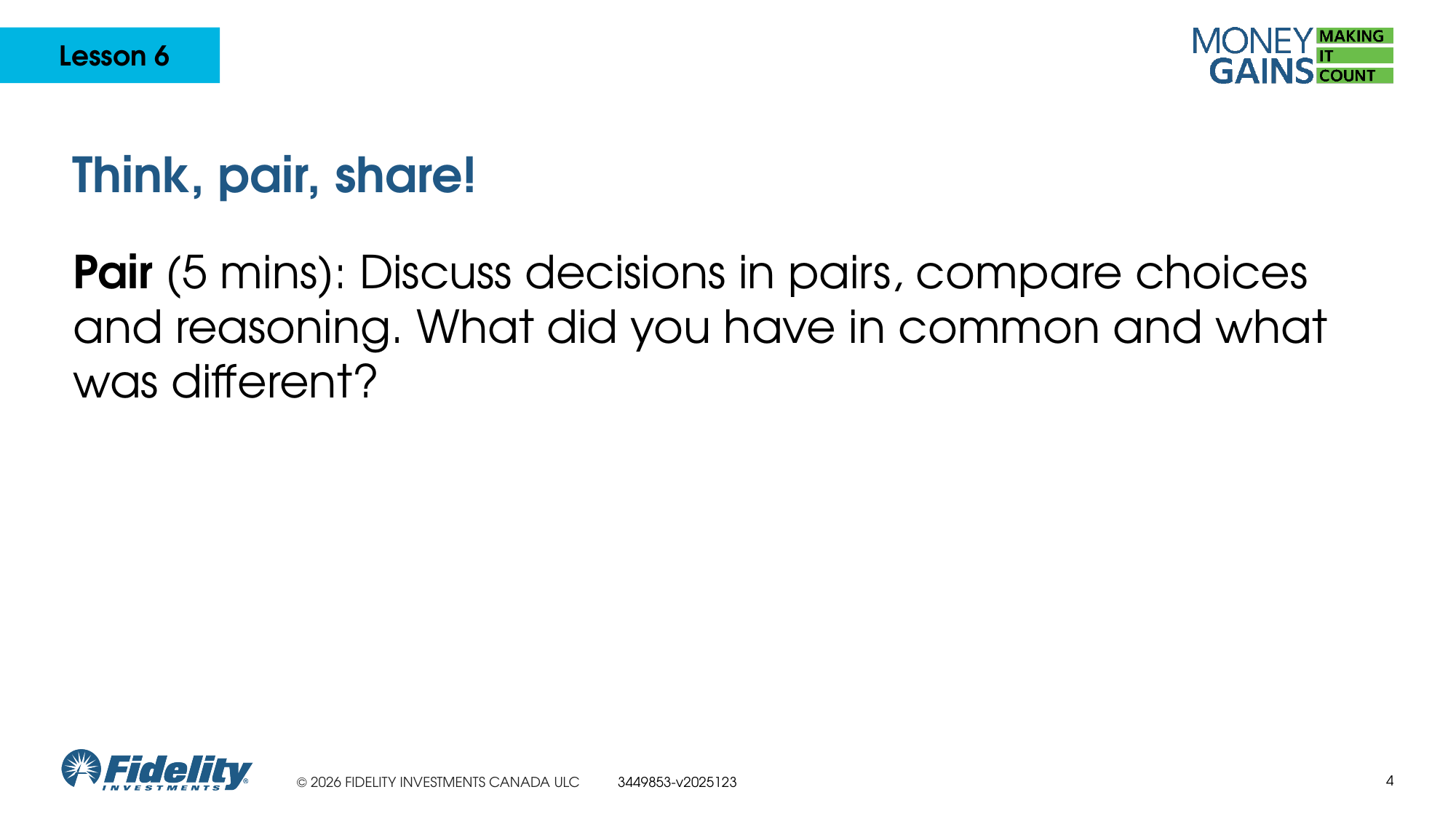

# Think, pair, share!
Pair (5 mins): Discuss decisions in pairs, compare choices and reasoning. What did you have in common and what was different?
4